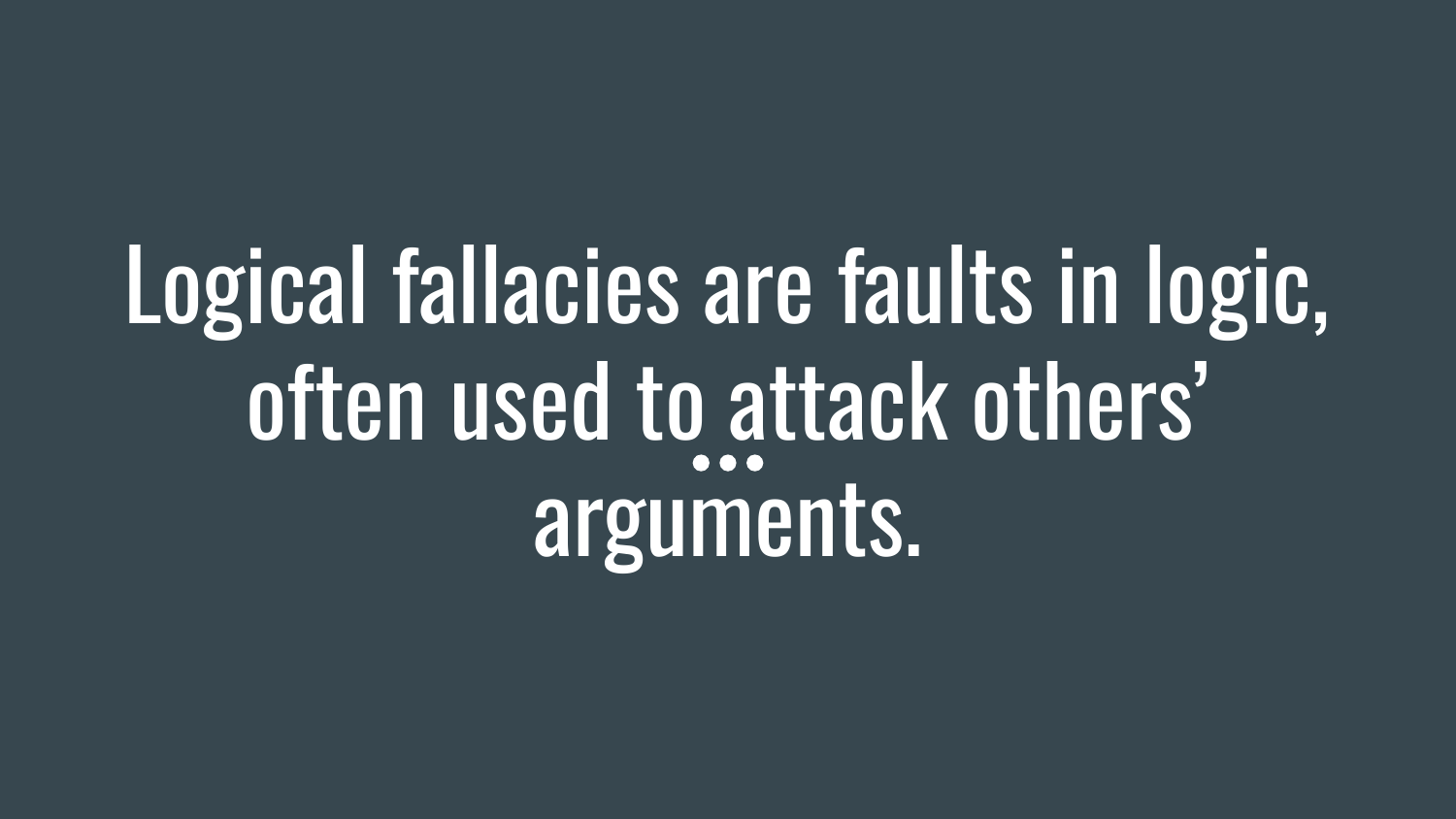

# Logical fallacies are faults in logic, often used to attack others’ arguments.